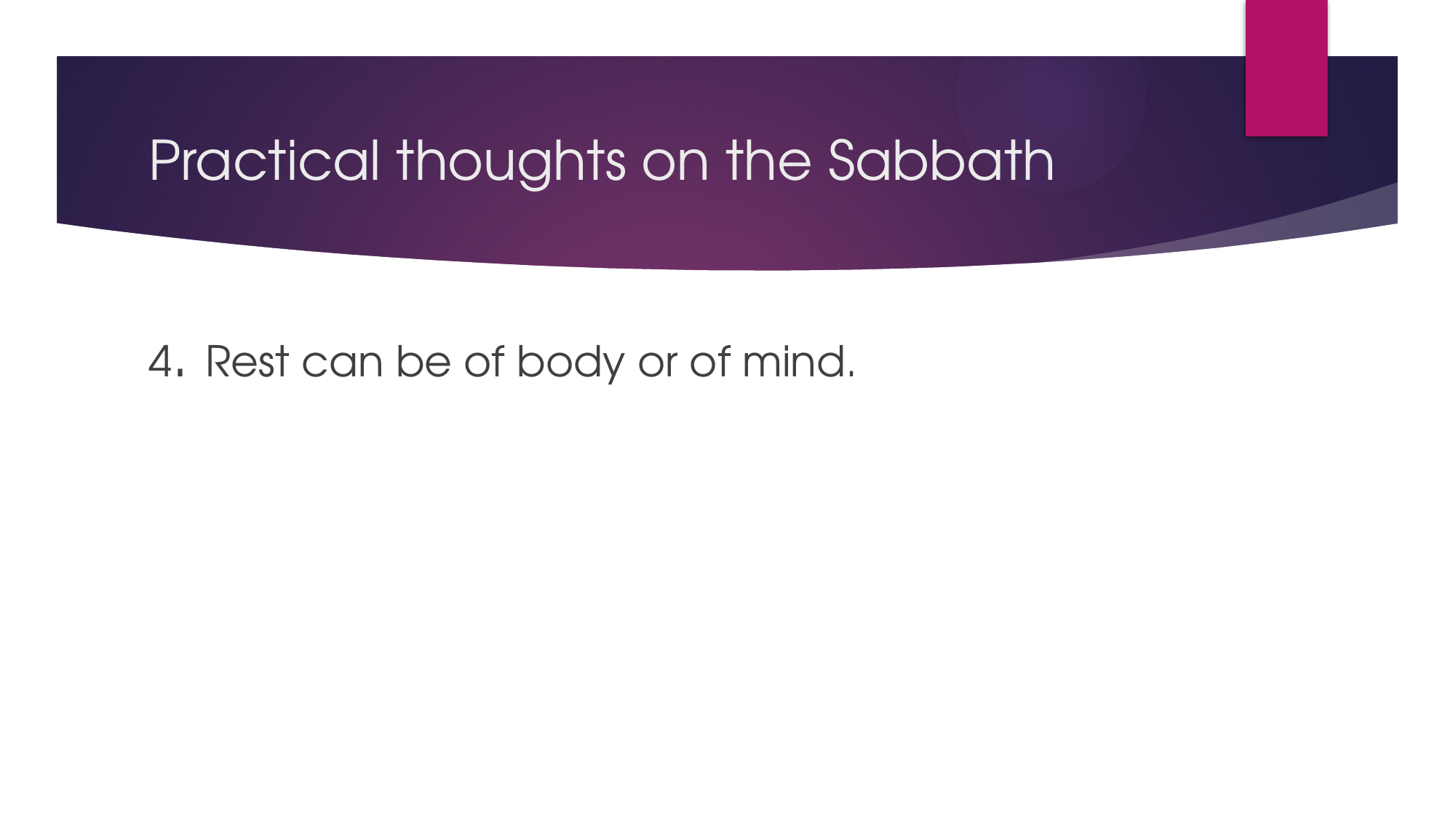

# Practical thoughts on the Sabbath
4. Rest can be of body or of mind.